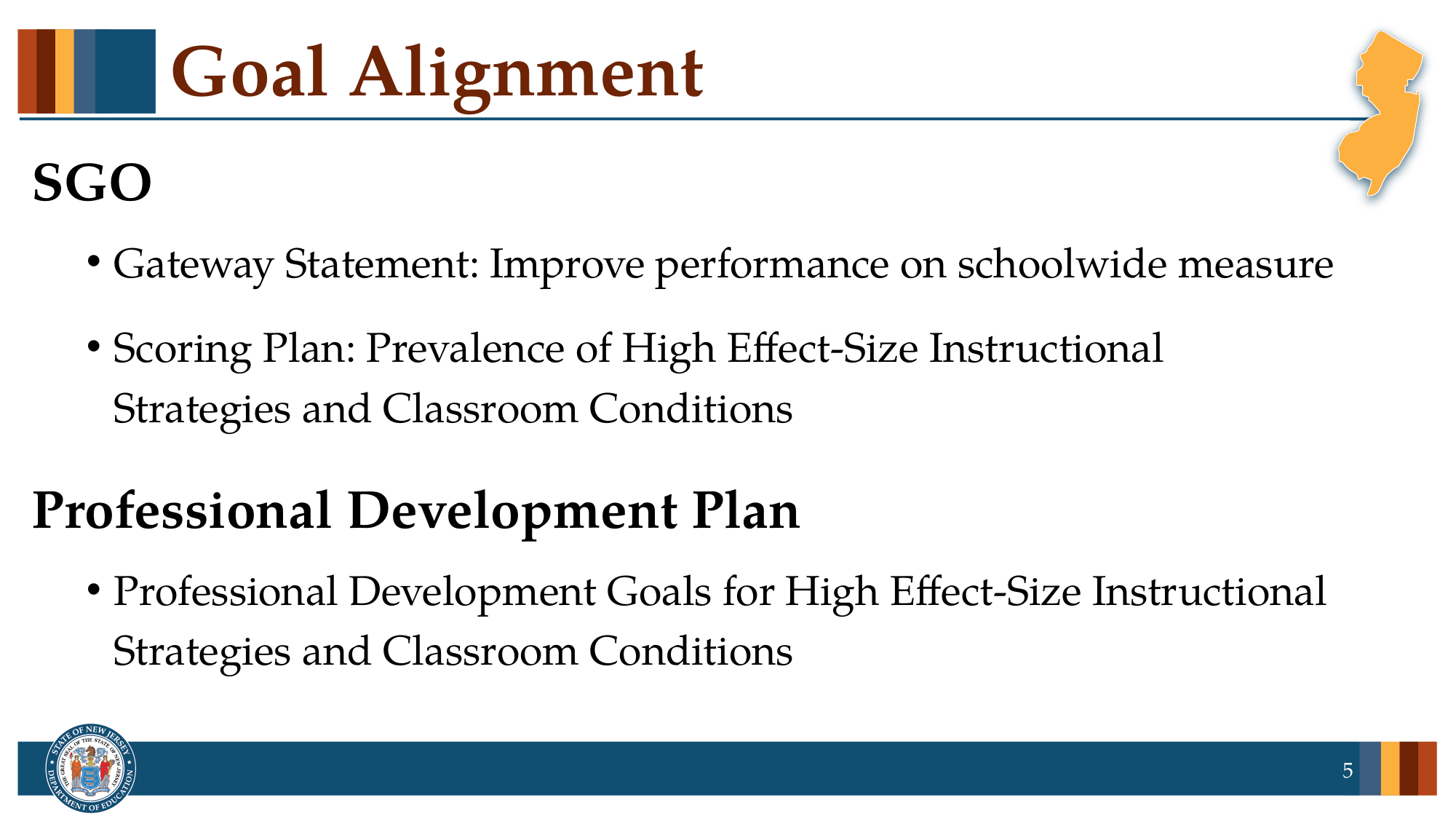

Goal Alignment
SGO
Gateway Statement: Improve performance on schoolwide measure
Scoring Plan: Prevalence of High Effect-Size Instructional Strategies and Classroom Conditions
Professional Development Plan
Professional Development Goals for High Effect-Size Instructional Strategies and Classroom Conditions
5